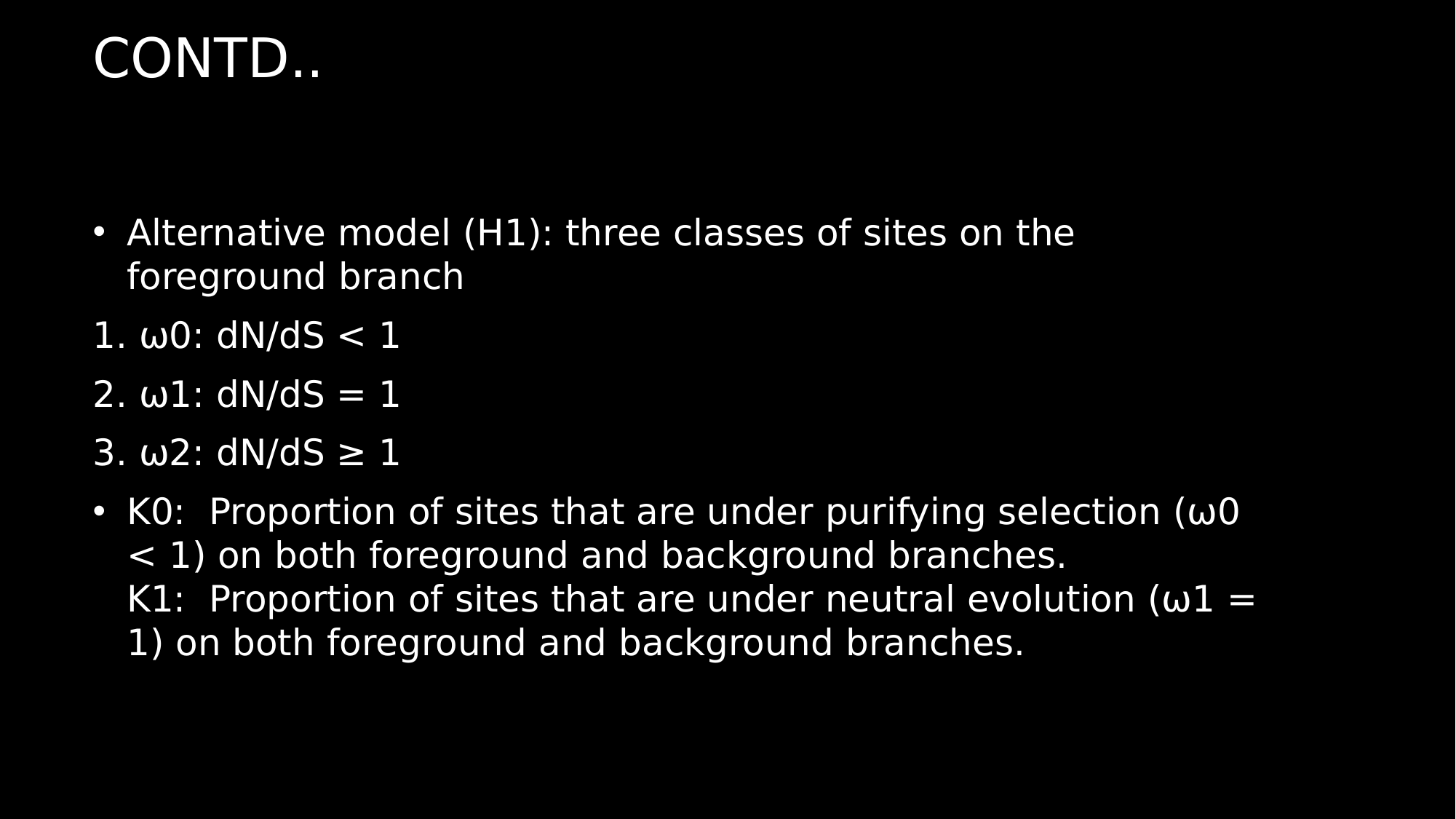

# Contd..
Alternative model (H1): three classes of sites on the foreground branch
1. ω0: dN/dS < 1
2. ω1: dN/dS = 1
3. ω2: dN/dS ≥ 1
K0:  Proportion of sites that are under purifying selection (ω0 < 1) on both foreground and background branches.
K1:  Proportion of sites that are under neutral evolution (ω1 = 1) on both foreground and background branches.
10